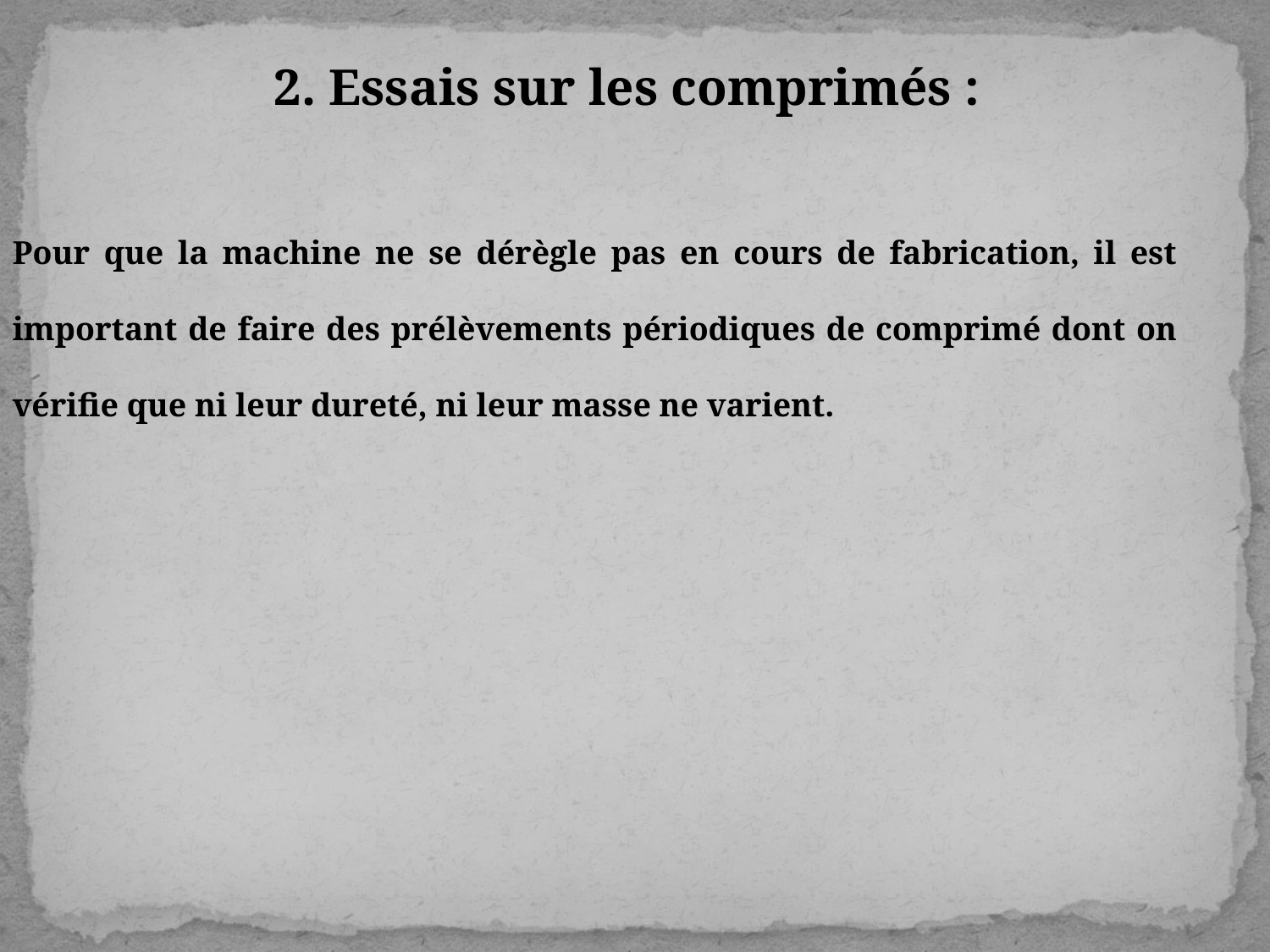

2. Essais sur les comprimés :
Pour que la machine ne se dérègle pas en cours de fabrication, il est important de faire des prélèvements périodiques de comprimé dont on vérifie que ni leur dureté, ni leur masse ne varient.